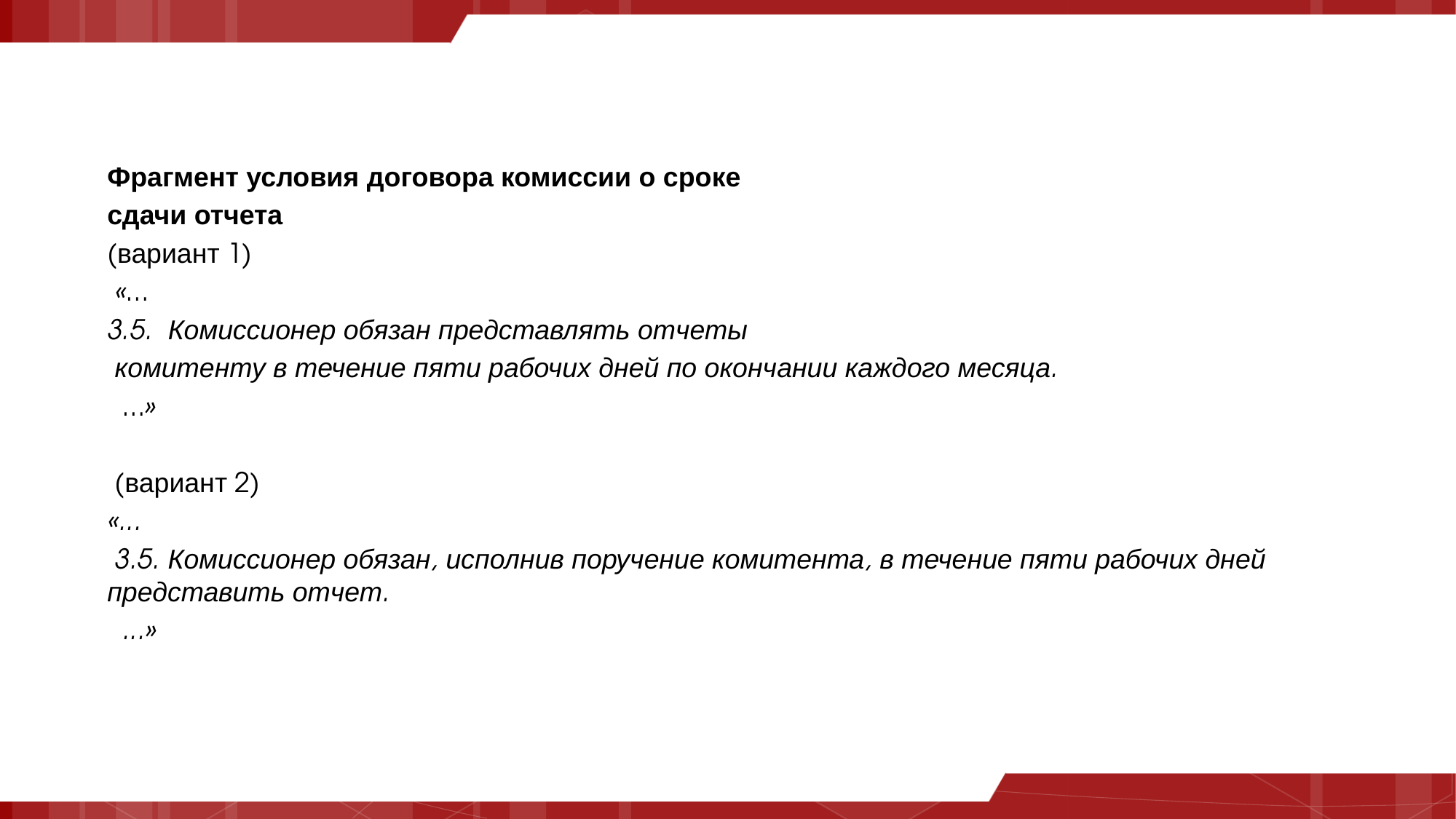

Фрагмент условия договора комиссии о сроке
сдачи отчета
(вариант 1)
 «…
3.5.  Комиссионер обязан представлять отчеты
 комитенту в течение пяти рабочих дней по окончании каждого месяца.
  …»

 (вариант 2)
«...
 3.5. Комиссионер обязан, исполнив поручение комитента, в течение пяти рабочих дней представить отчет.
  ...»